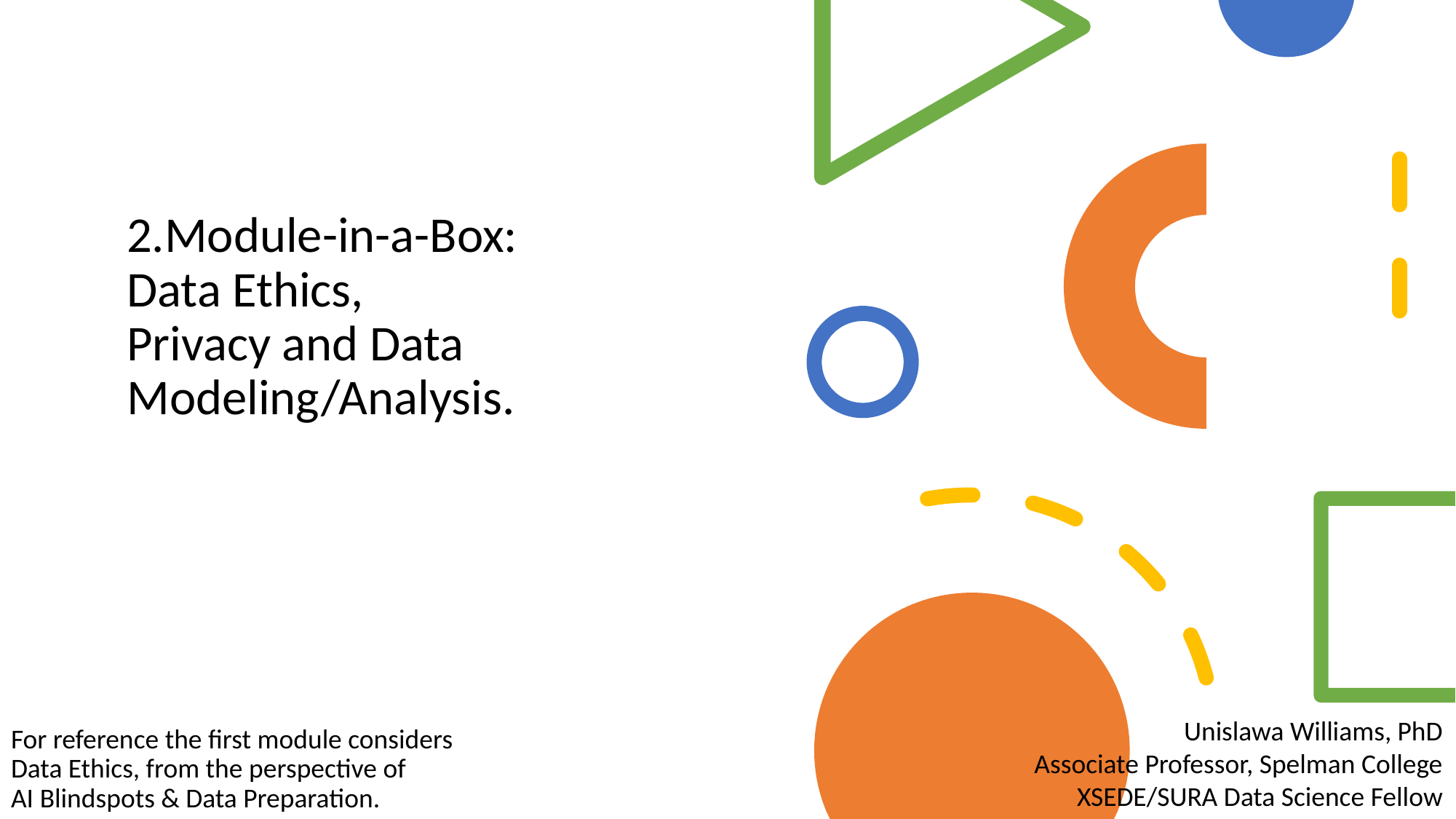

# 2.Module-in-a-Box: Data Ethics, Privacy and Data Modeling/Analysis.

For reference the first module considers Data Ethics, from the perspective of
AI Blindspots & Data Preparation.
Unislawa Williams, PhD
Associate Professor, Spelman College
XSEDE/SURA Data Science Fellow